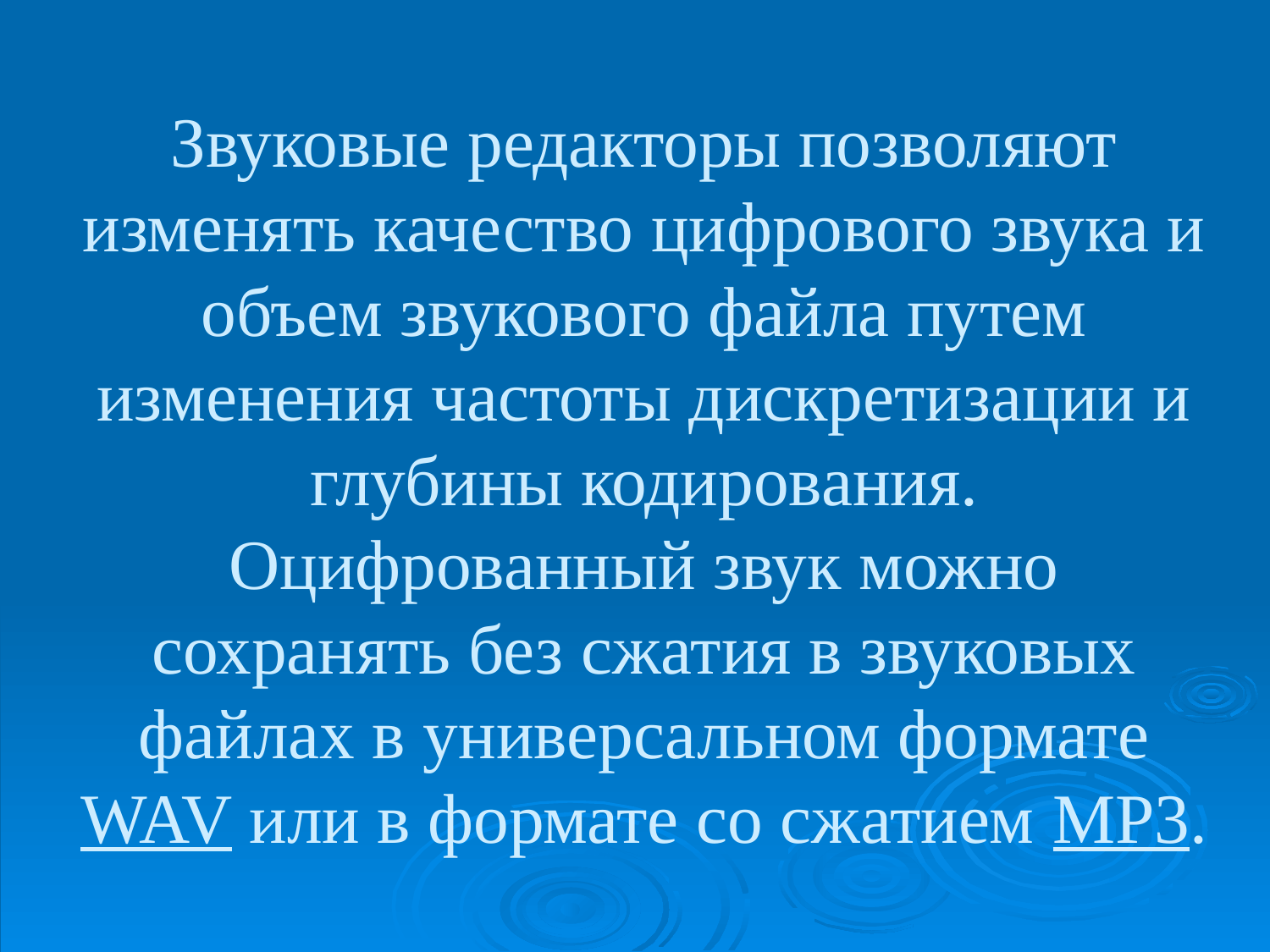

# Звуковые редакторы позволяют изменять качество цифрового звука и объем звукового файла путем изменения частоты дискретизации и глубины кодирования. Оцифрованный звук можно сохранять без сжатия в звуковых файлах в универсальном формате WAV или в формате со сжатием МР3.